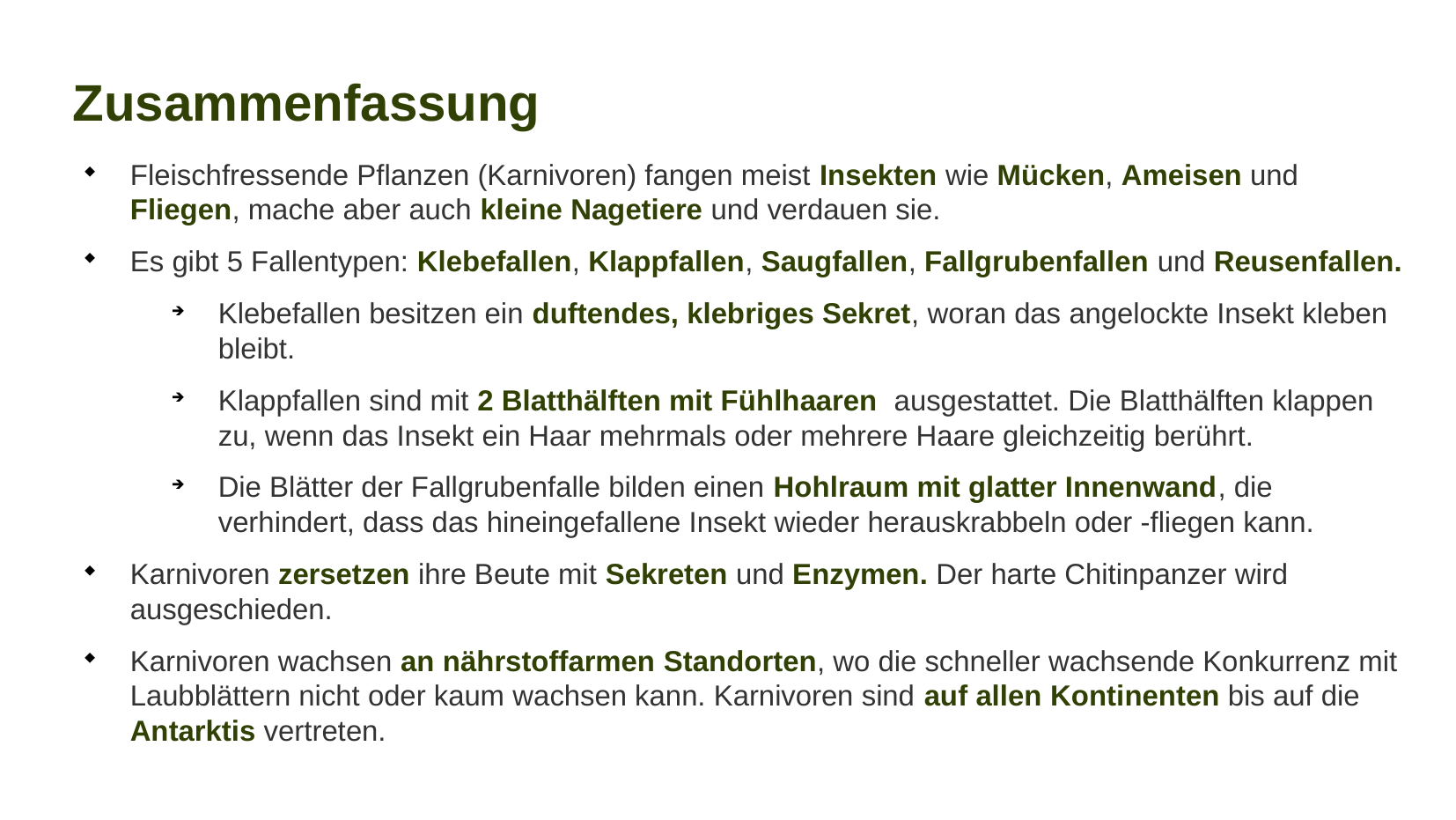

Zusammenfassung
Fleischfressende Pflanzen (Karnivoren) fangen meist Insekten wie Mücken, Ameisen und Fliegen, mache aber auch kleine Nagetiere und verdauen sie.
Es gibt 5 Fallentypen: Klebefallen, Klappfallen, Saugfallen, Fallgrubenfallen und Reusenfallen.
Klebefallen besitzen ein duftendes, klebriges Sekret, woran das angelockte Insekt kleben bleibt.
Klappfallen sind mit 2 Blatthälften mit Fühlhaaren  ausgestattet. Die Blatthälften klappen zu, wenn das Insekt ein Haar mehrmals oder mehrere Haare gleichzeitig berührt.
Die Blätter der Fallgrubenfalle bilden einen Hohlraum mit glatter Innenwand, die verhindert, dass das hineingefallene Insekt wieder herauskrabbeln oder -fliegen kann.
Karnivoren zersetzen ihre Beute mit Sekreten und Enzymen. Der harte Chitinpanzer wird ausgeschieden.
Karnivoren wachsen an nährstoffarmen Standorten, wo die schneller wachsende Konkurrenz mit Laubblättern nicht oder kaum wachsen kann. Karnivoren sind auf allen Kontinenten bis auf die Antarktis vertreten.